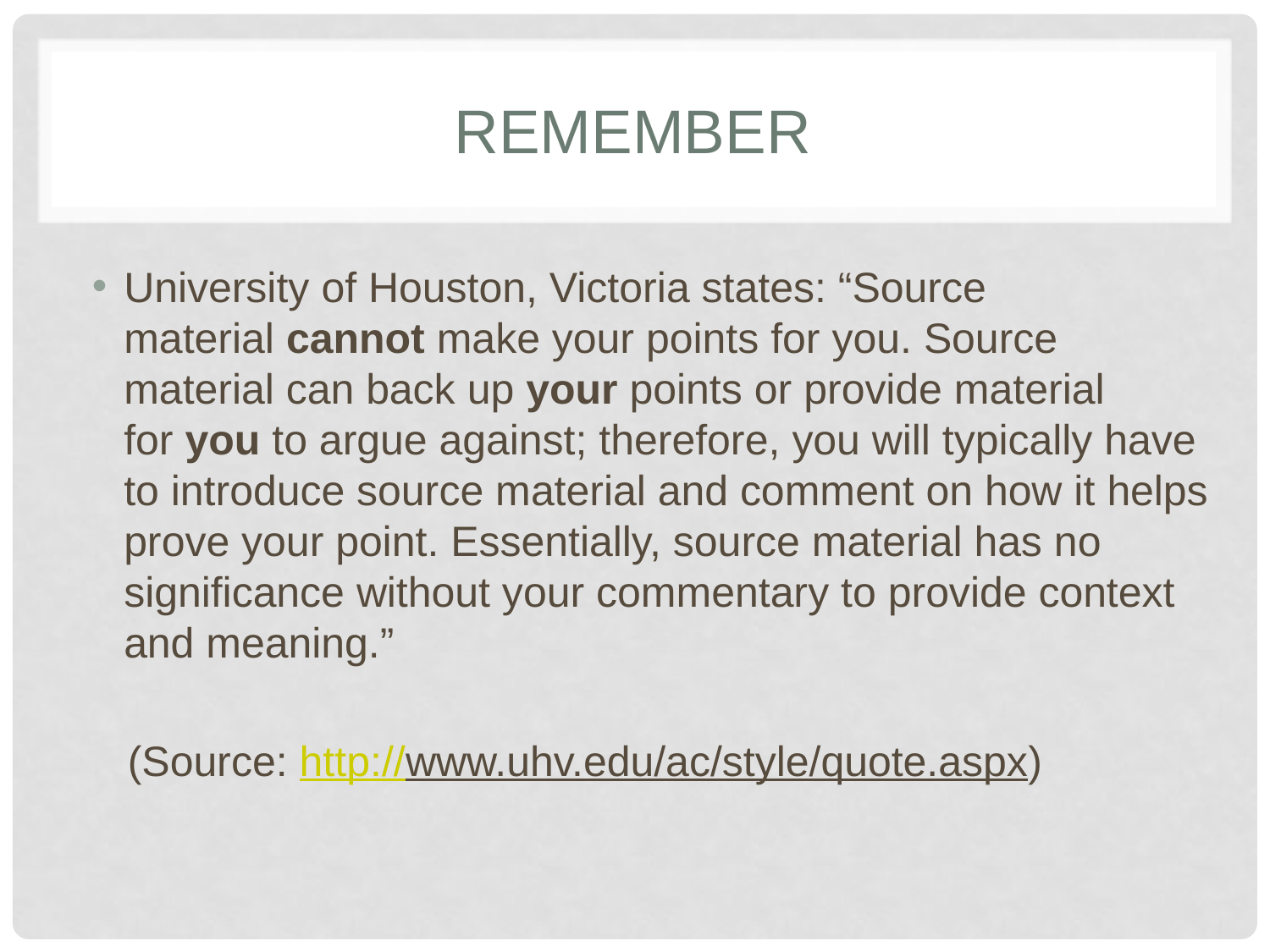

# Remember
University of Houston, Victoria states: “Source material cannot make your points for you. Source material can back up your points or provide material for you to argue against; therefore, you will typically have to introduce source material and comment on how it helps prove your point. Essentially, source material has no significance without your commentary to provide context and meaning.”

   (Source: http://www.uhv.edu/ac/style/quote.aspx)